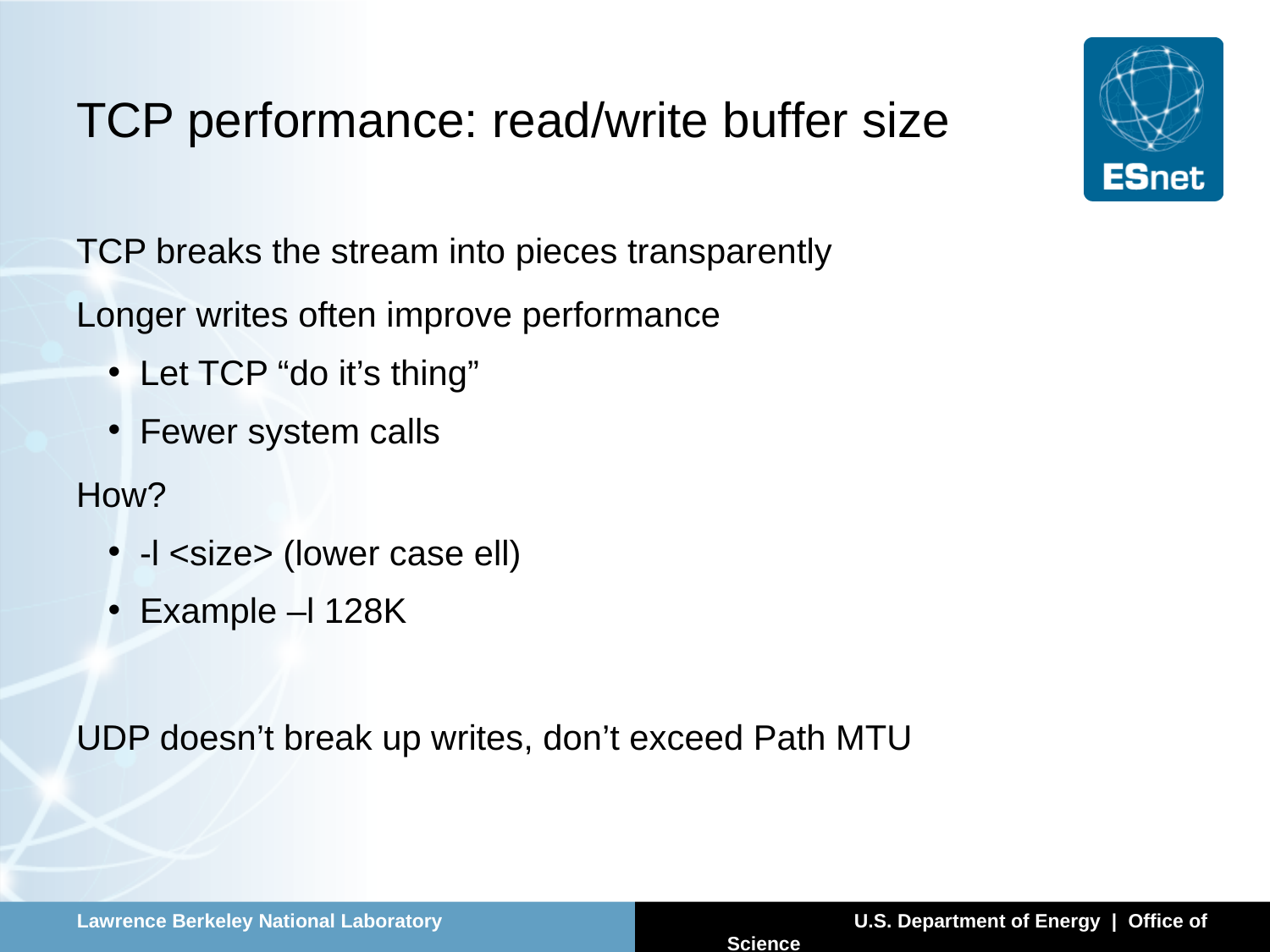

# TCP performance: read/write buffer size
TCP breaks the stream into pieces transparently
Longer writes often improve performance
Let TCP “do it’s thing”
Fewer system calls
How?
-l <size> (lower case ell)
Example –l 128K

UDP doesn’t break up writes, don’t exceed Path MTU